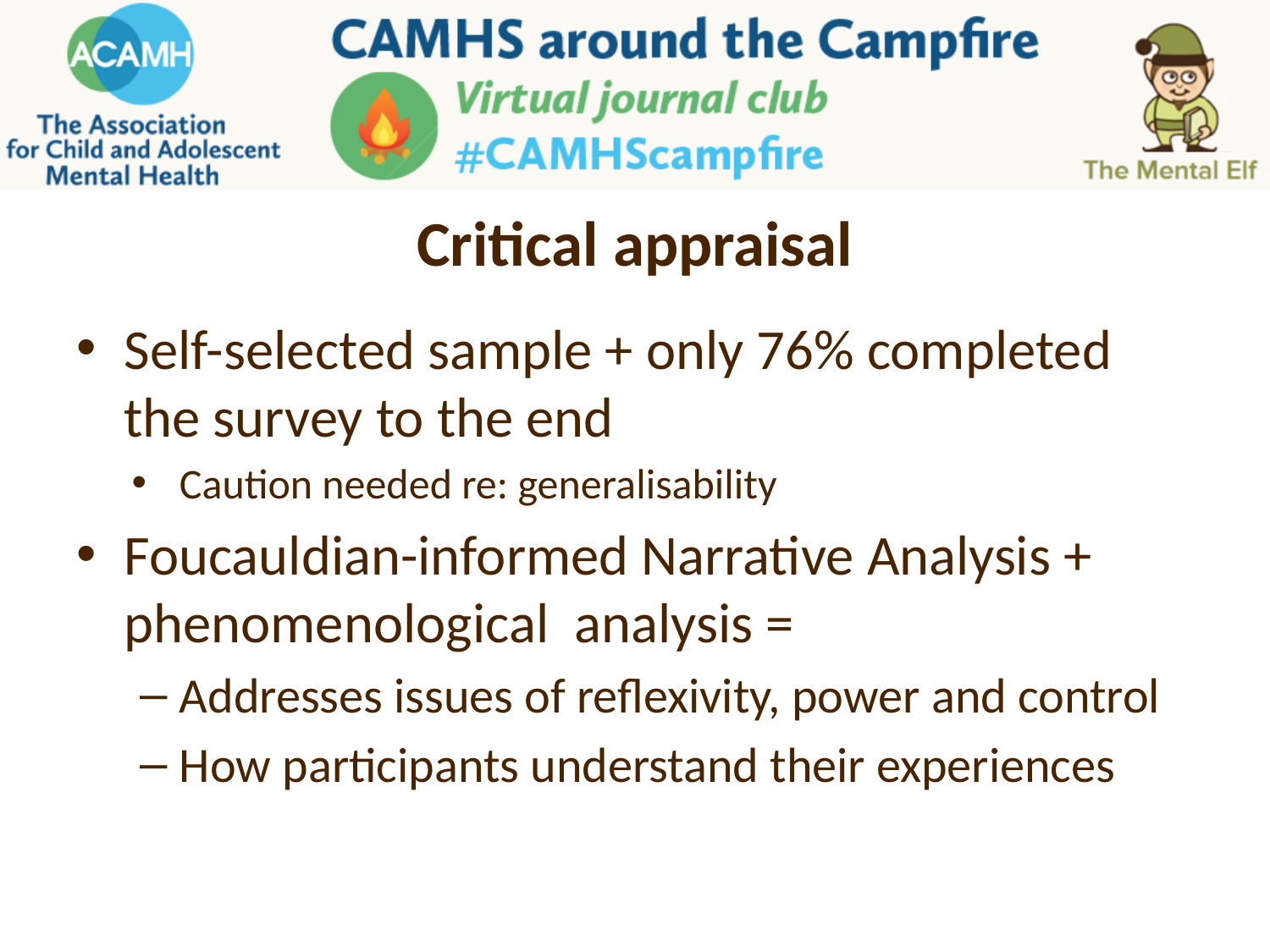

# Critical appraisal
Self-selected sample + only 76% completed the survey to the end
Caution needed re: generalisability
Foucauldian-informed Narrative Analysis + phenomenological  analysis =
Addresses issues of reflexivity, power and control
How participants understand their experiences